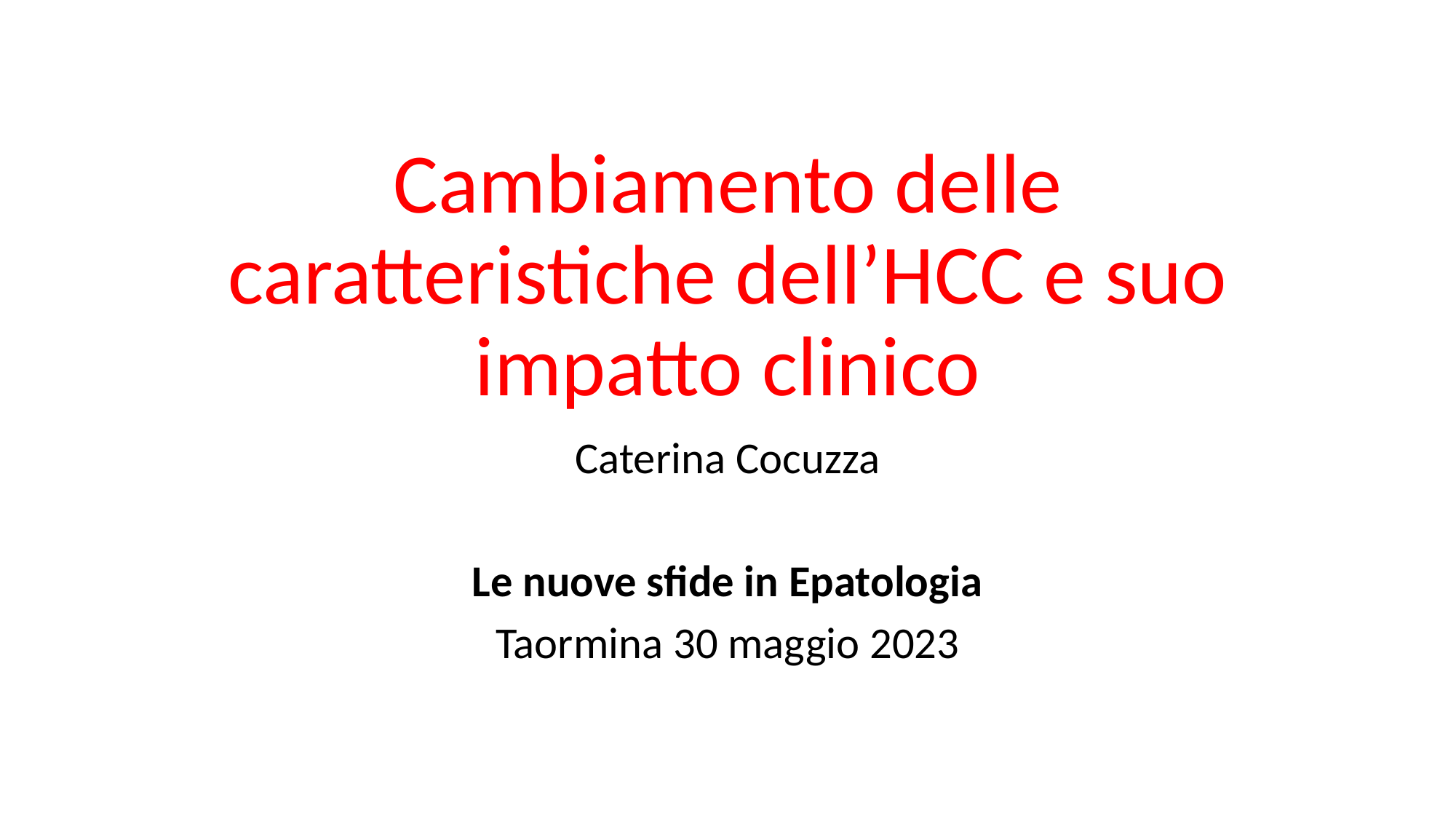

# Cambiamento delle caratteristiche dell’HCC e suo impatto clinico
Caterina Cocuzza

Le nuove sfide in Epatologia
Taormina 30 maggio 2023